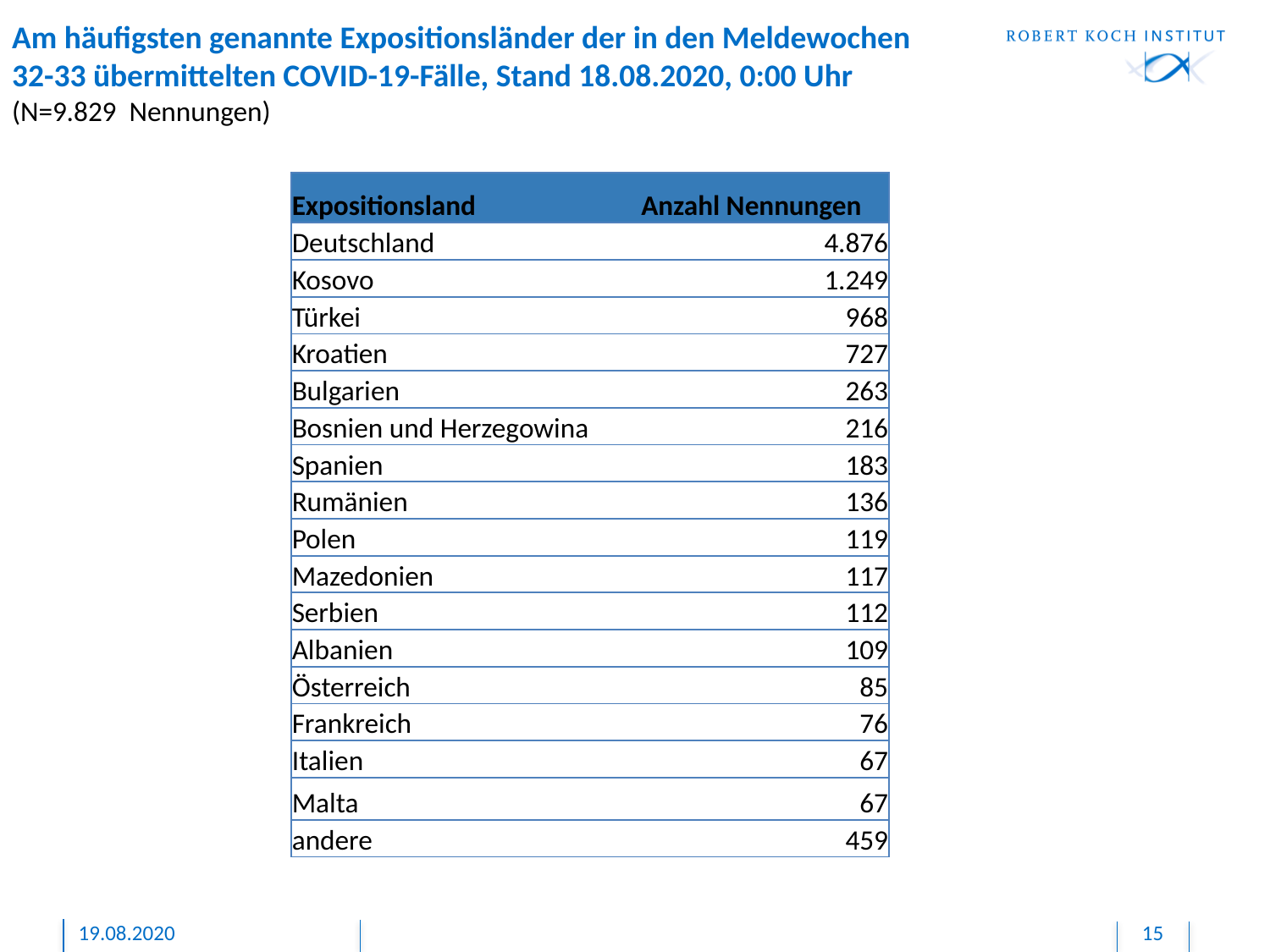

# Am häufigsten genannte Expositionsländer der in den Meldewochen 32-33 übermittelten COVID-19-Fälle, Stand 18.08.2020, 0:00 Uhr (N=9.829  Nennungen)
| Expositionsland | Anzahl Nennungen |
| --- | --- |
| Deutschland | 4.876 |
| Kosovo | 1.249 |
| Türkei | 968 |
| Kroatien | 727 |
| Bulgarien | 263 |
| Bosnien und Herzegowina | 216 |
| Spanien | 183 |
| Rumänien | 136 |
| Polen | 119 |
| Mazedonien | 117 |
| Serbien | 112 |
| Albanien | 109 |
| Österreich | 85 |
| Frankreich | 76 |
| Italien | 67 |
| Malta | 67 |
| andere | 459 |
19.08.2020

15